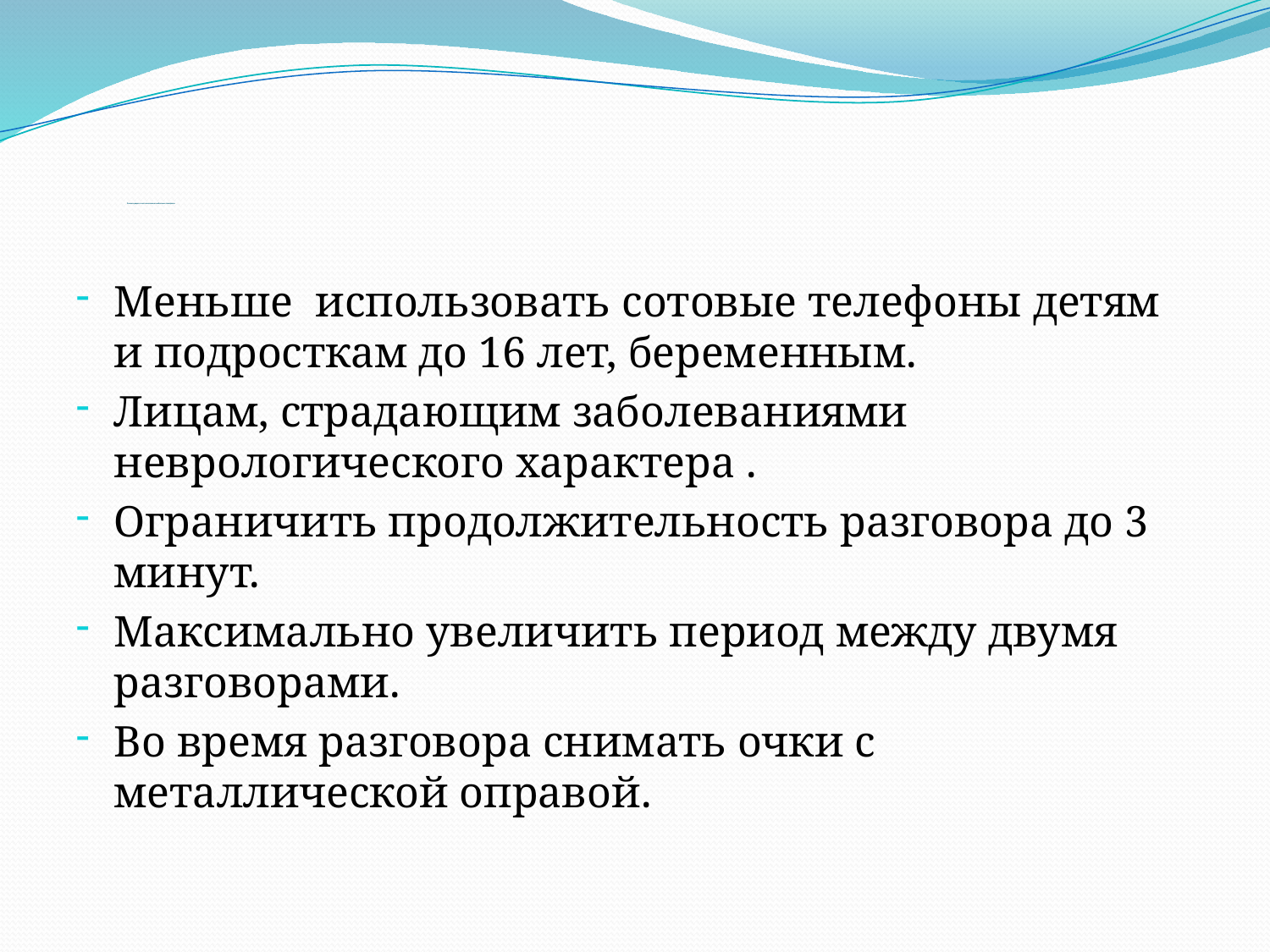

# Рекомендации по использованию мобильных телефонов
Меньше  использовать сотовые телефоны детям и подросткам до 16 лет, беременным.
Лицам, страдающим заболеваниями неврологического характера .
Ограничить продолжительность разговора до 3 минут.
Максимально увеличить период между двумя разговорами.
Во время разговора снимать очки с металлической оправой.